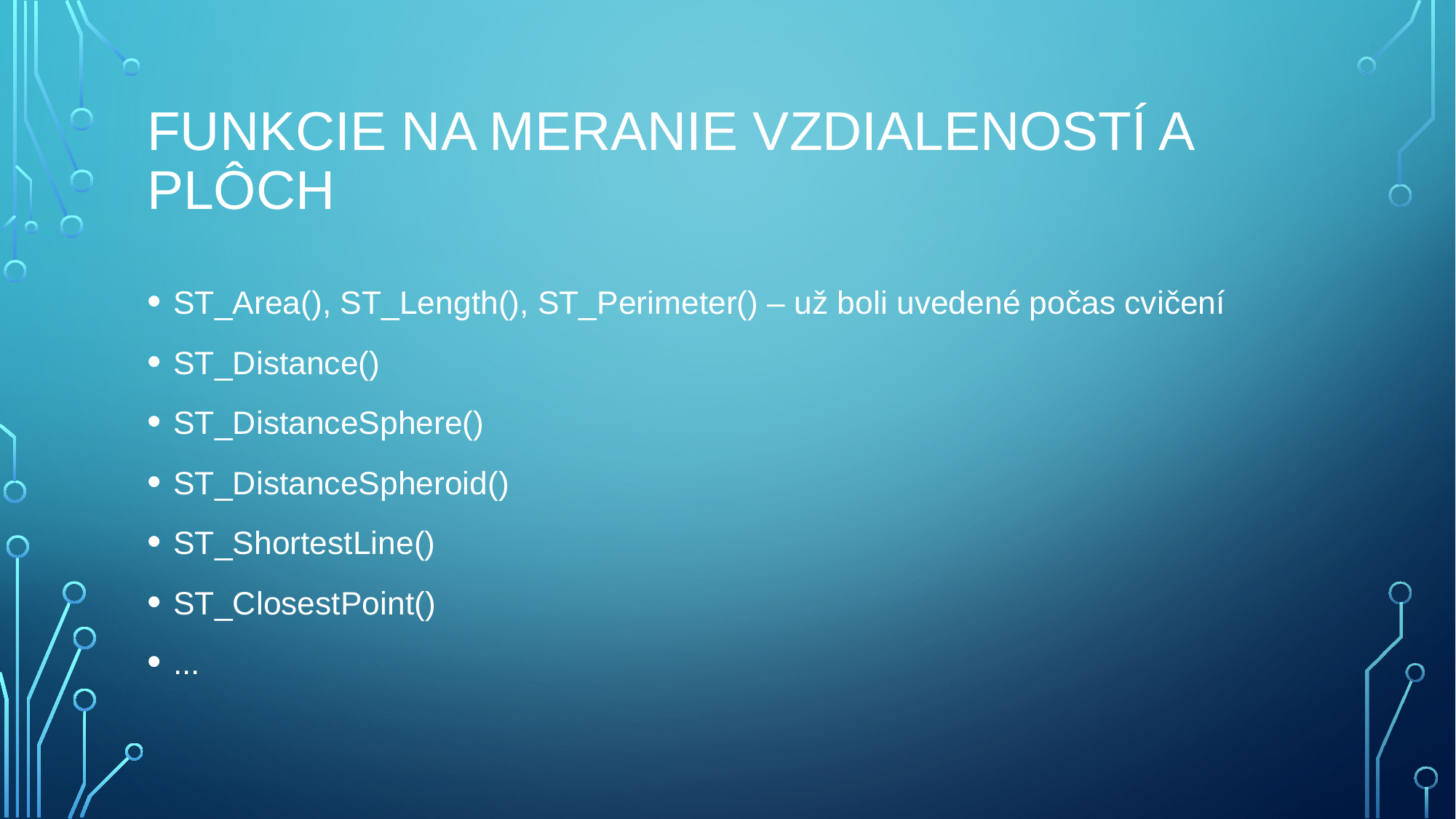

# Funkcie na Meranie vzdialeností a Plôch
ST_Area(), ST_Length(), ST_Perimeter() – už boli uvedené počas cvičení
ST_Distance()
ST_DistanceSphere()
ST_DistanceSpheroid()
ST_ShortestLine()
ST_ClosestPoint()
...